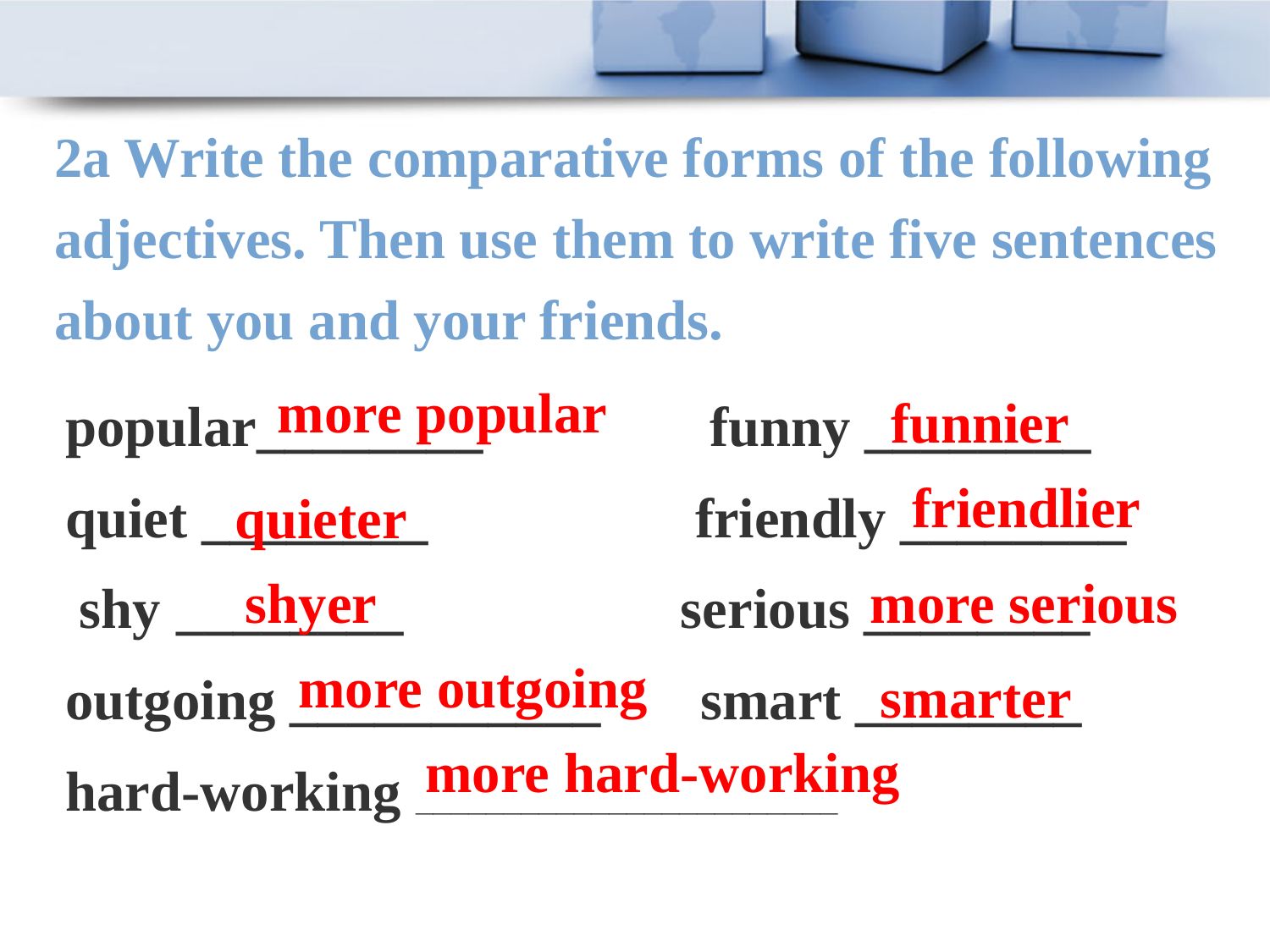

2a Write the comparative forms of the following
adjectives. Then use them to write five sentences
about you and your friends.
popular________                funny ________
quiet ________                 friendly ________
 shy ________                   serious ________
outgoing ___________       smart ________
hard-working ________________________
more popular
funnier
friendlier
quieter
shyer
more serious
more outgoing
smarter
more hard-working